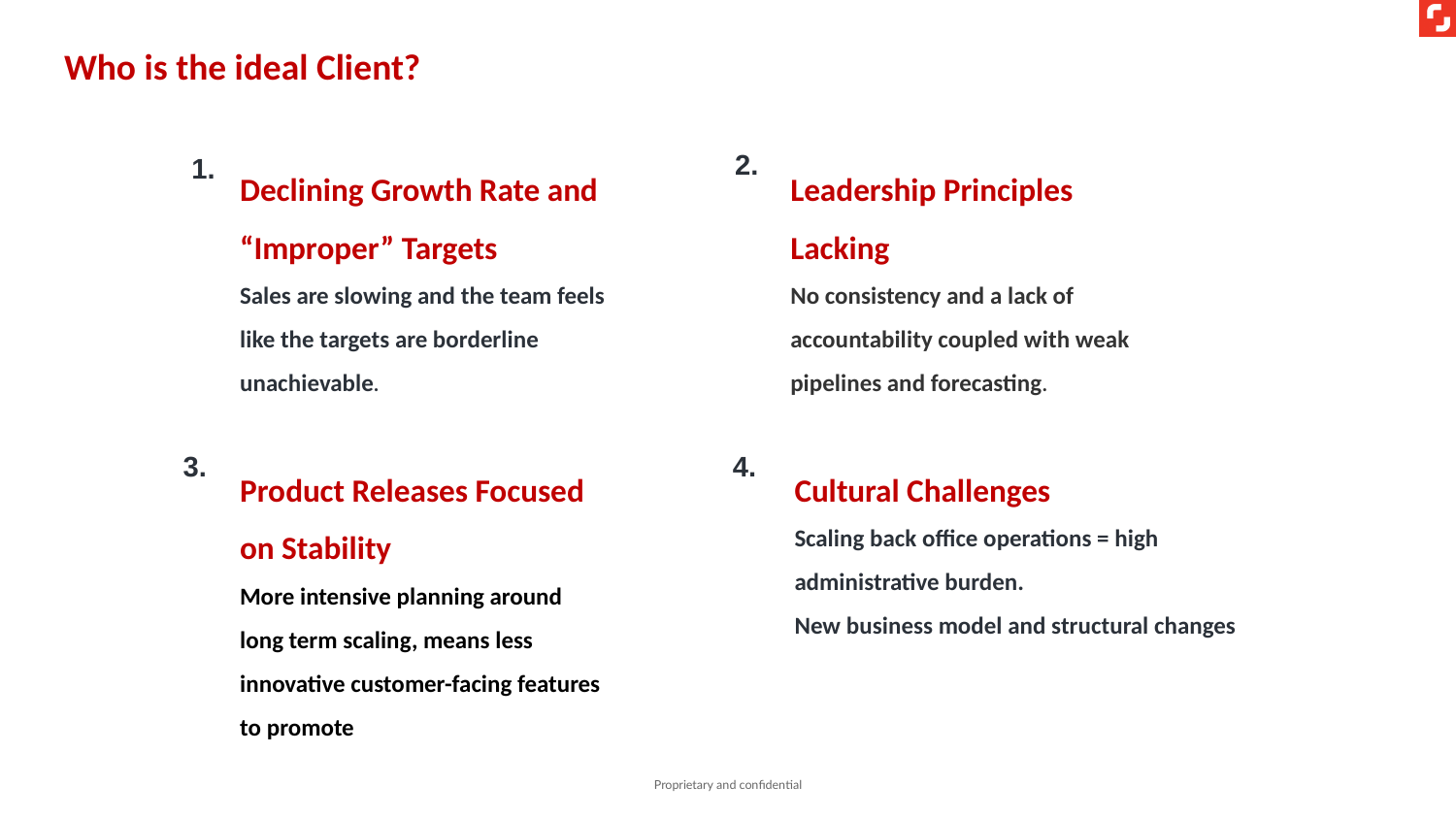

Who is the ideal Client?
2.
1.
Declining Growth Rate and “Improper” Targets
Sales are slowing and the team feels like the targets are borderline unachievable.
Leadership Principles Lacking
No consistency and a lack of accountability coupled with weak pipelines and forecasting.
3.
4.
Product Releases Focused on Stability
More intensive planning around long term scaling, means less innovative customer-facing features to promote
Cultural Challenges
Scaling back office operations = high administrative burden.
New business model and structural changes